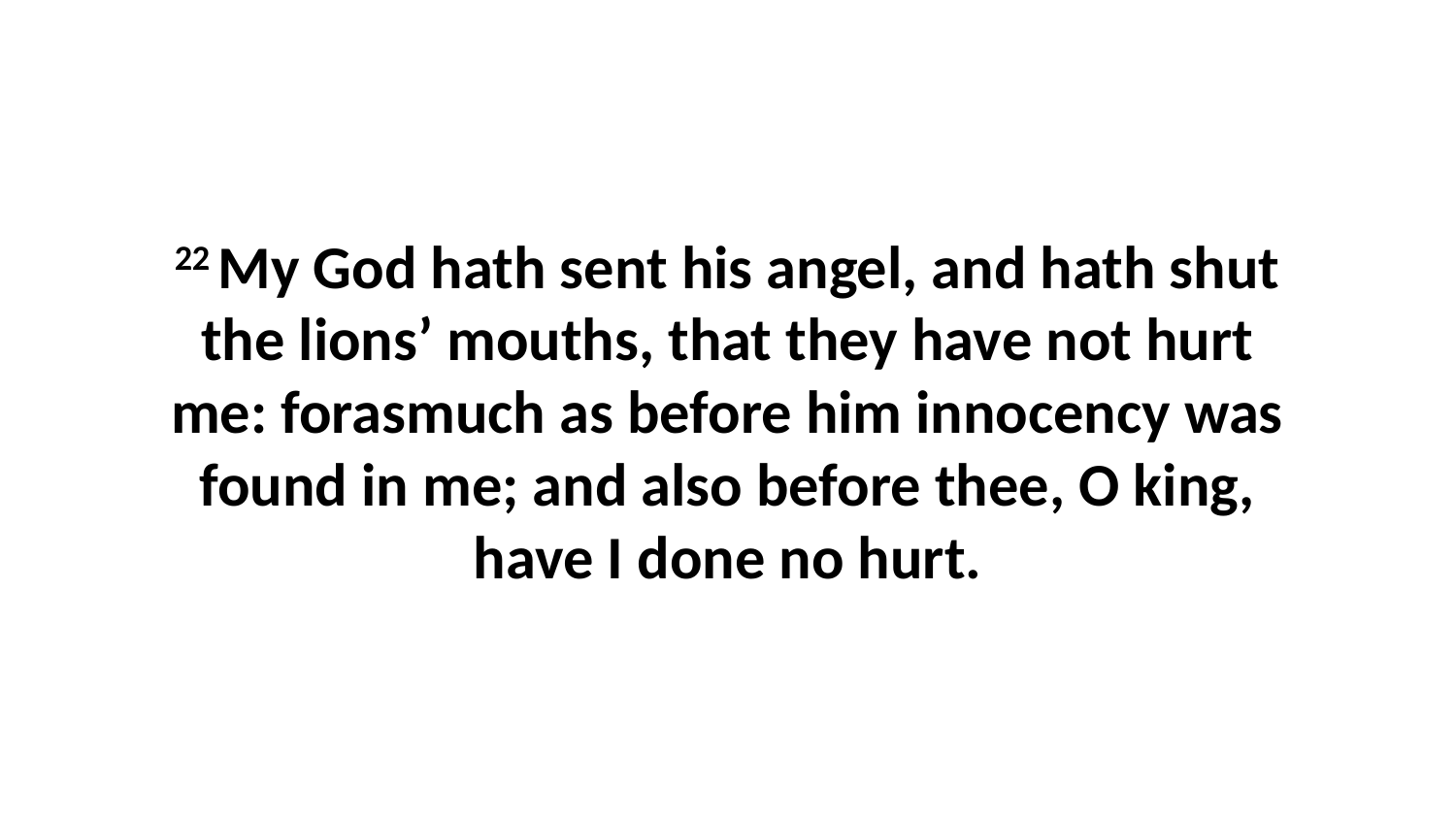

22 My God hath sent his angel, and hath shut the lions’ mouths, that they have not hurt me: forasmuch as before him innocency was found in me; and also before thee, O king, have I done no hurt.